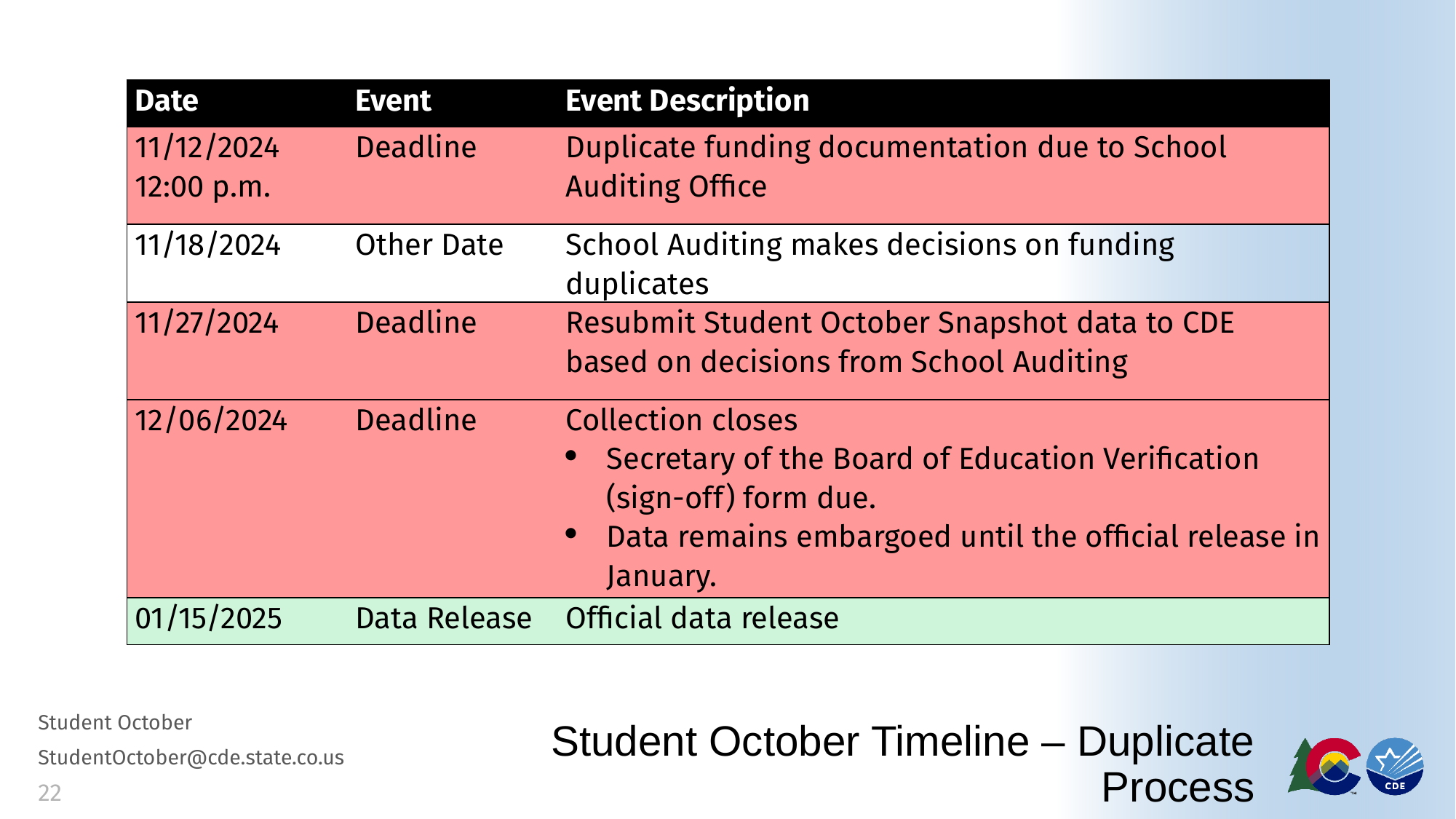

| Date | Event | Event Description |
| --- | --- | --- |
| 11/12/2024 12:00 p.m. | Deadline | Duplicate funding documentation due to School Auditing Office |
| 11/18/2024 | Other Date | School Auditing makes decisions on funding duplicates |
| 11/27/2024 | Deadline | Resubmit Student October Snapshot data to CDE based on decisions from School Auditing |
| 12/06/2024 | Deadline | Collection closes Secretary of the Board of Education Verification (sign-off) form due. Data remains embargoed until the official release in January. |
| 01/15/2025 | Data Release | Official data release |
# Student October Timeline – Duplicate Process
Student October
StudentOctober@cde.state.co.us
22